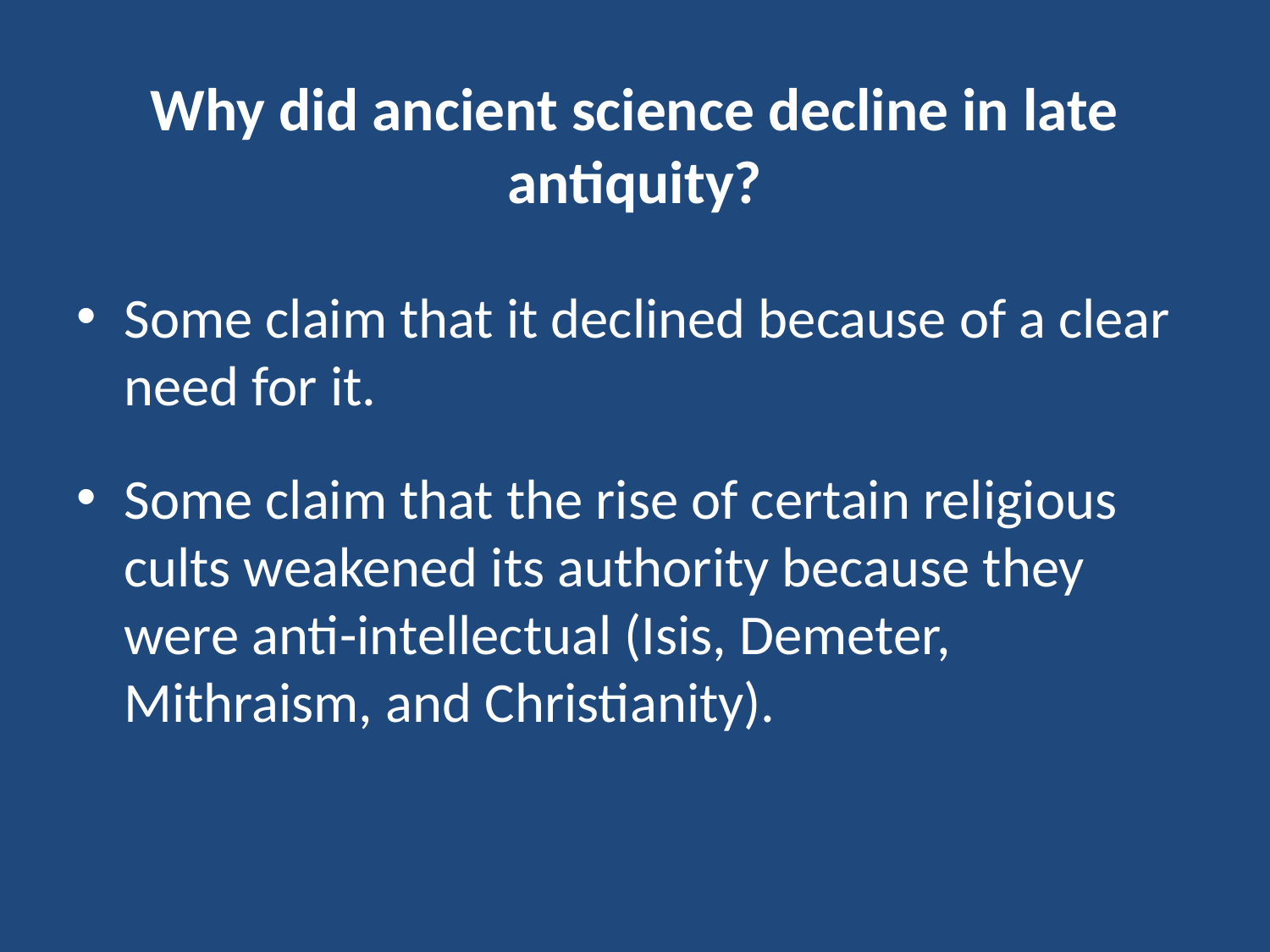

# Why did ancient science decline in late antiquity?
Some claim that it declined because of a clear need for it.

Some claim that the rise of certain religious cults weakened its authority because they were anti-intellectual (Isis, Demeter, Mithraism, and Christianity).